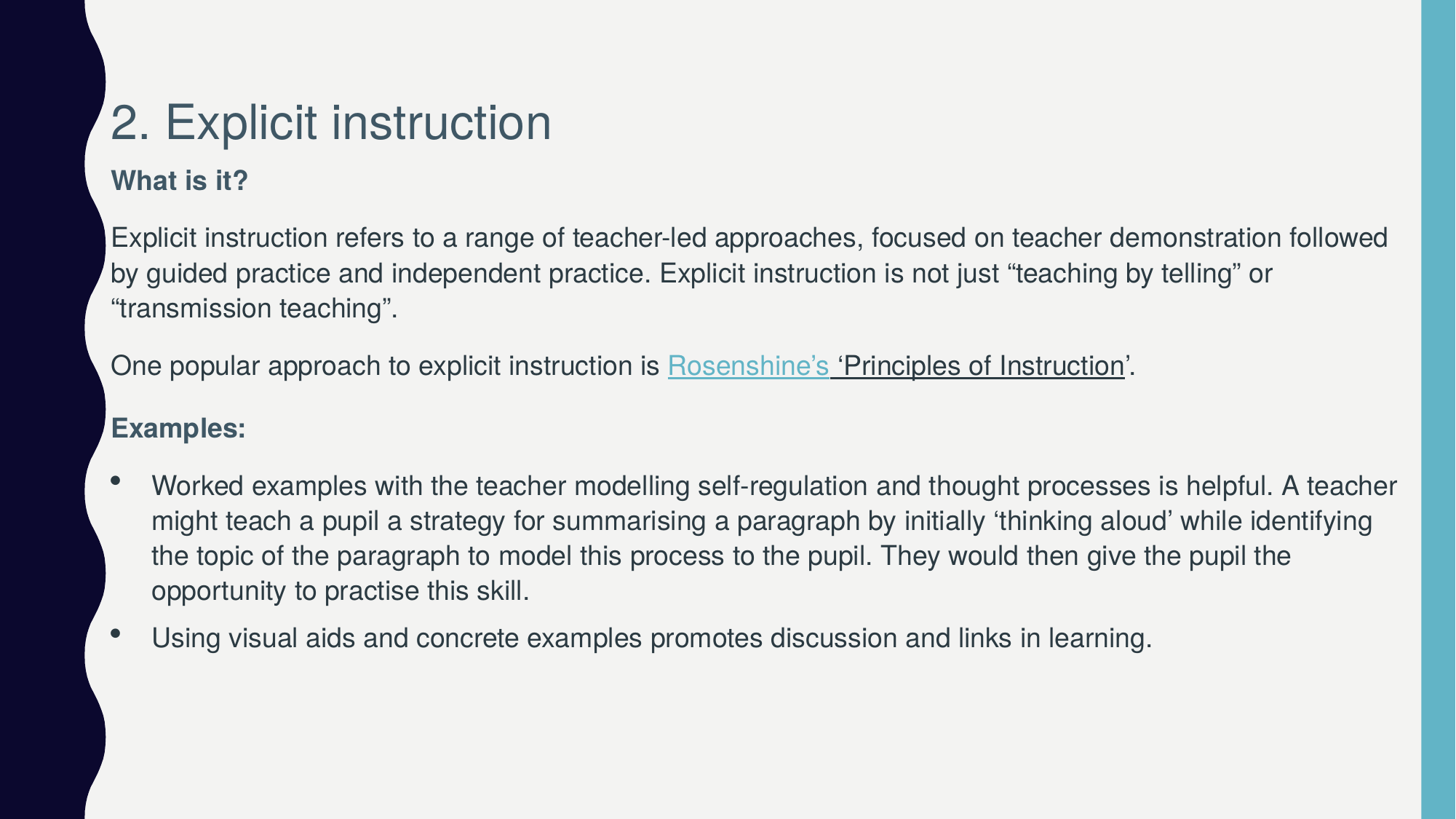

2. Explicit instruction
What is it?
Explicit instruction refers to a range of teacher-led approaches, focused on teacher demonstration followed by guided practice and independent practice. Explicit instruction is not just “teaching by telling” or “transmission teaching”.
One popular approach to explicit instruction is Rosenshine’s ‘Principles of Instruction’.
Examples:
Worked examples with the teacher modelling self-regulation and thought processes is helpful. A teacher might teach a pupil a strategy for summarising a paragraph by initially ‘thinking aloud’ while identifying the topic of the paragraph to model this process to the pupil. They would then give the pupil the opportunity to practise this skill.
Using visual aids and concrete examples promotes discussion and links in learning.